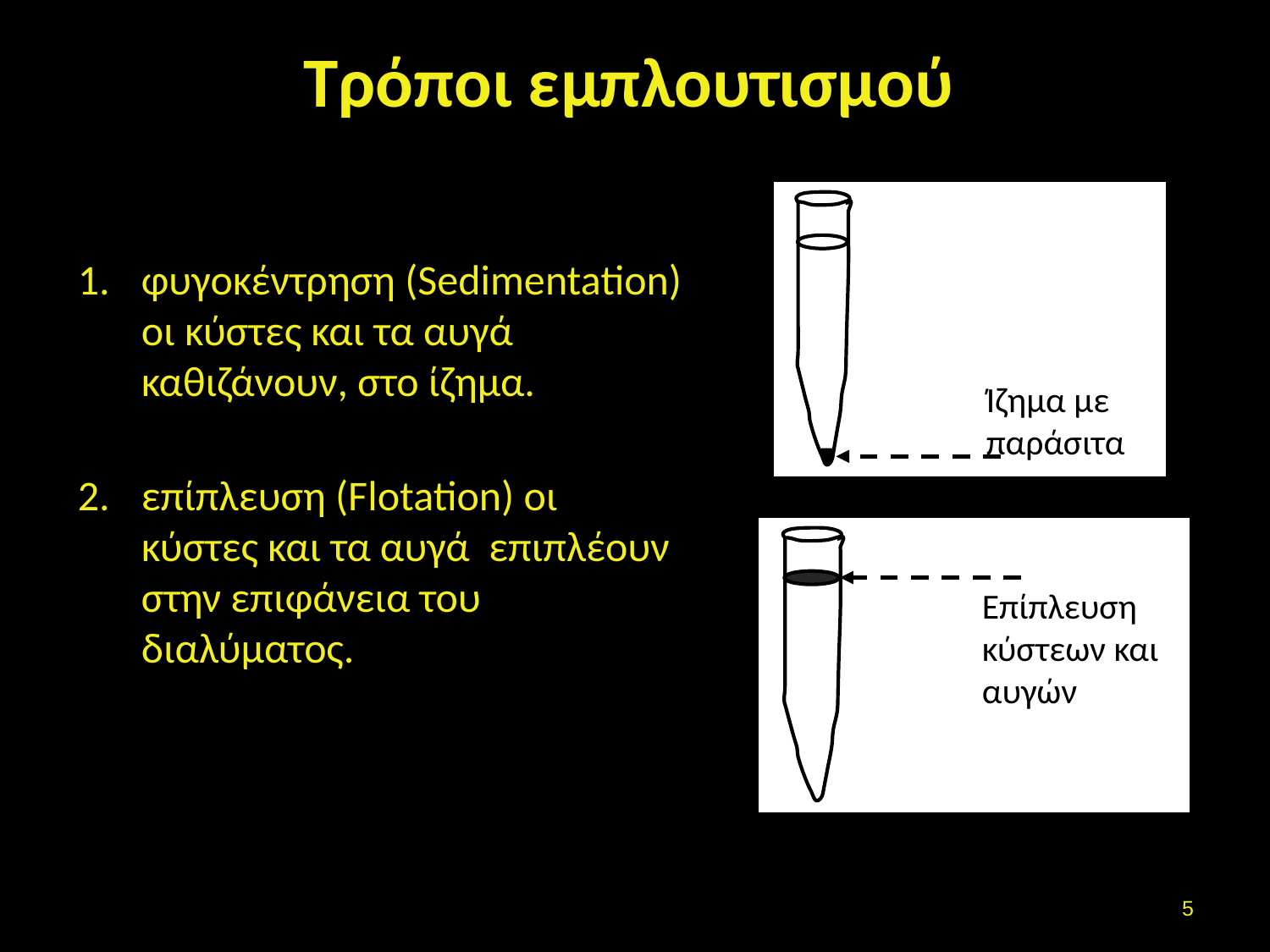

# Τρόποι εμπλουτισμού

Ίζημα με παράσιτα

φυγοκέντρηση (Sedimentation) οι κύστες και τα αυγά καθιζάνουν, στο ίζημα.
επίπλευση (Flotation) οι κύστες και τα αυγά  επιπλέουν  στην επιφάνεια του διαλύματος.

Επίπλευση κύστεων και αυγών
5